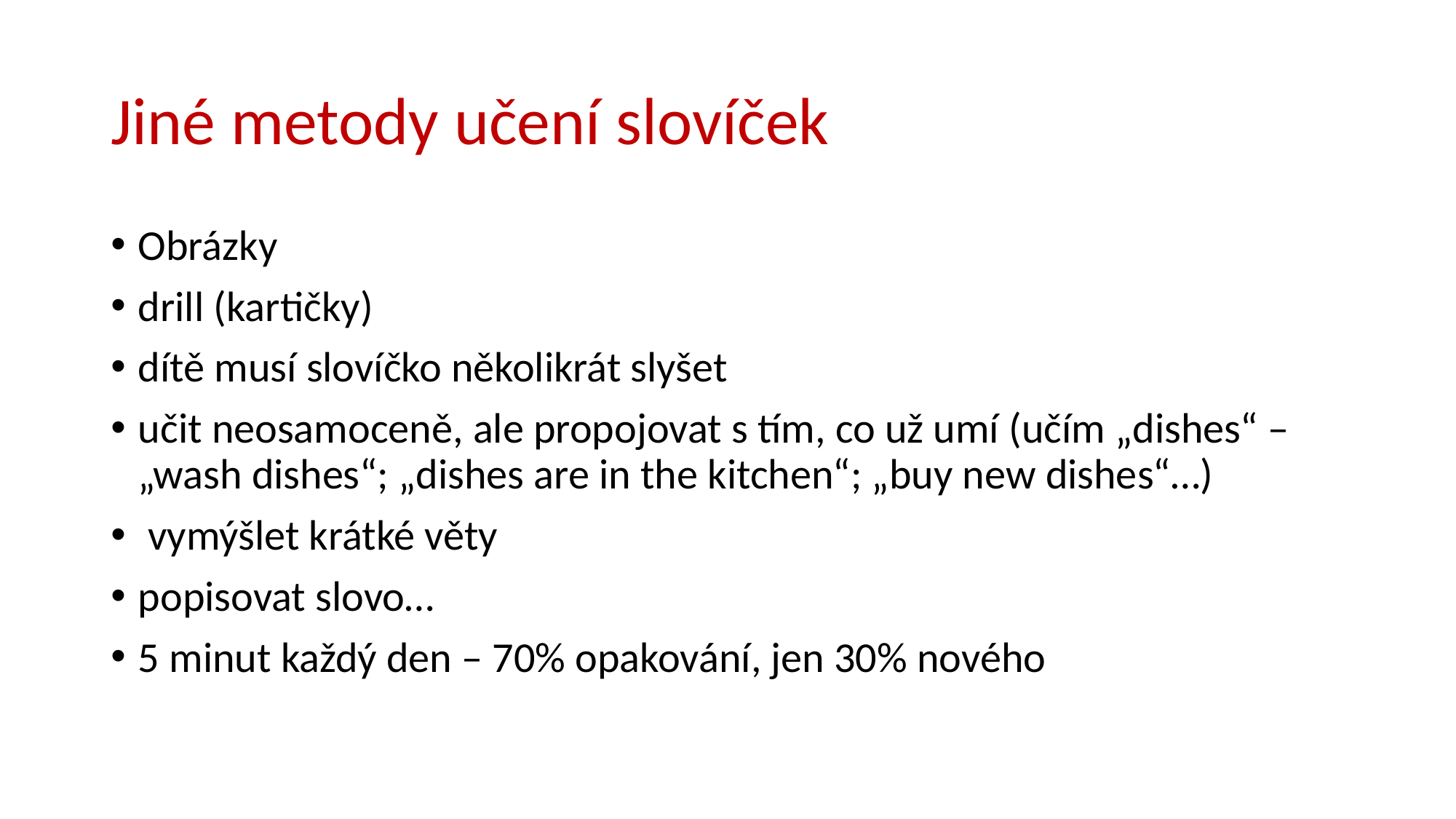

# Jiné metody učení slovíček
Obrázky
drill (kartičky)
dítě musí slovíčko několikrát slyšet
učit neosamoceně, ale propojovat s tím, co už umí (učím „dishes“ – „wash dishes“; „dishes are in the kitchen“; „buy new dishes“…)
 vymýšlet krátké věty
popisovat slovo…
5 minut každý den – 70% opakování, jen 30% nového